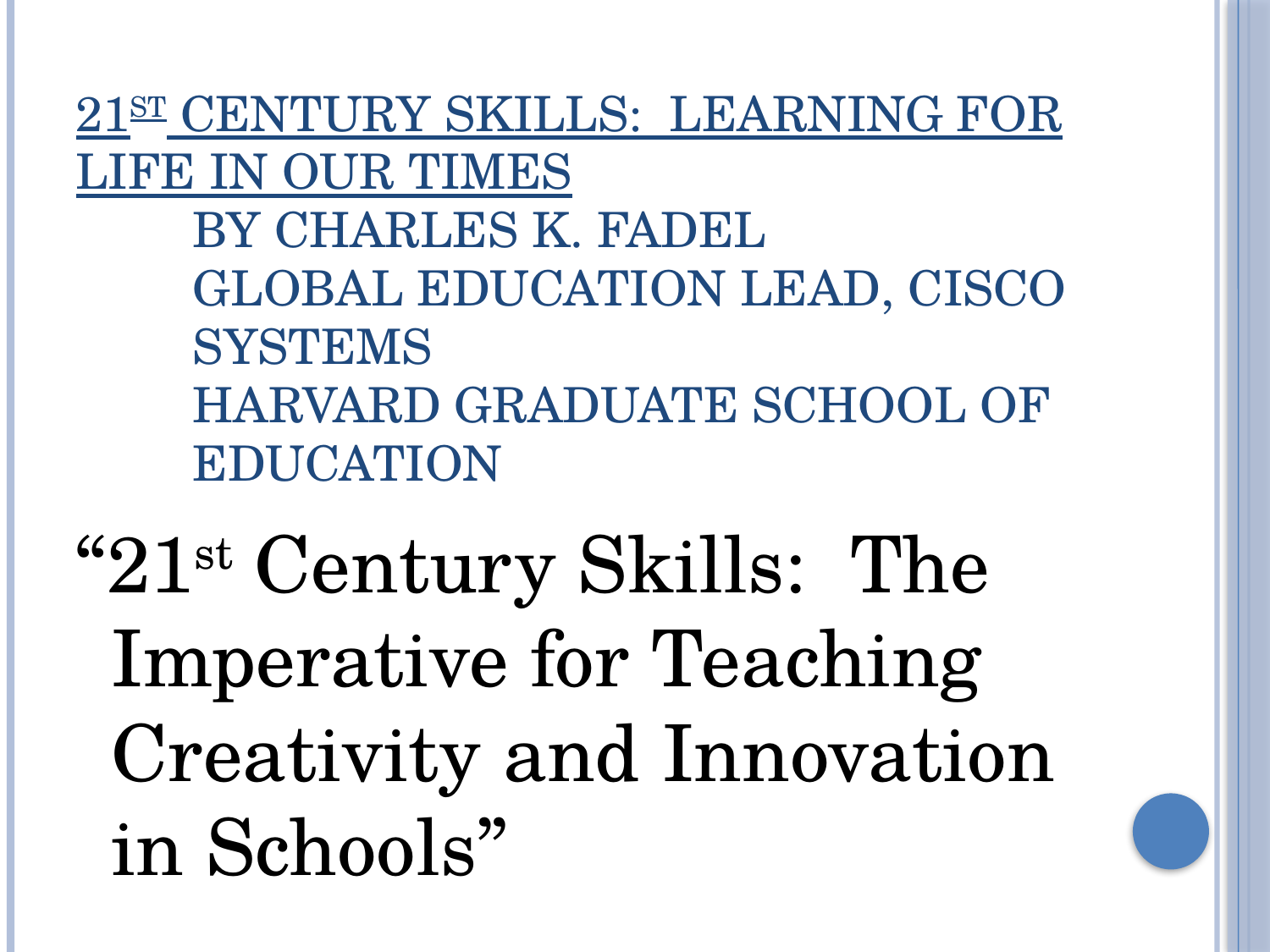

# 21st Century Skills:  Learning for Life in Our Times by Charles K. Fadel Global Education Lead, Cisco 		Systems Harvard Graduate School of 		Education
“21st Century Skills:  The Imperative for Teaching Creativity and Innovation in Schools”